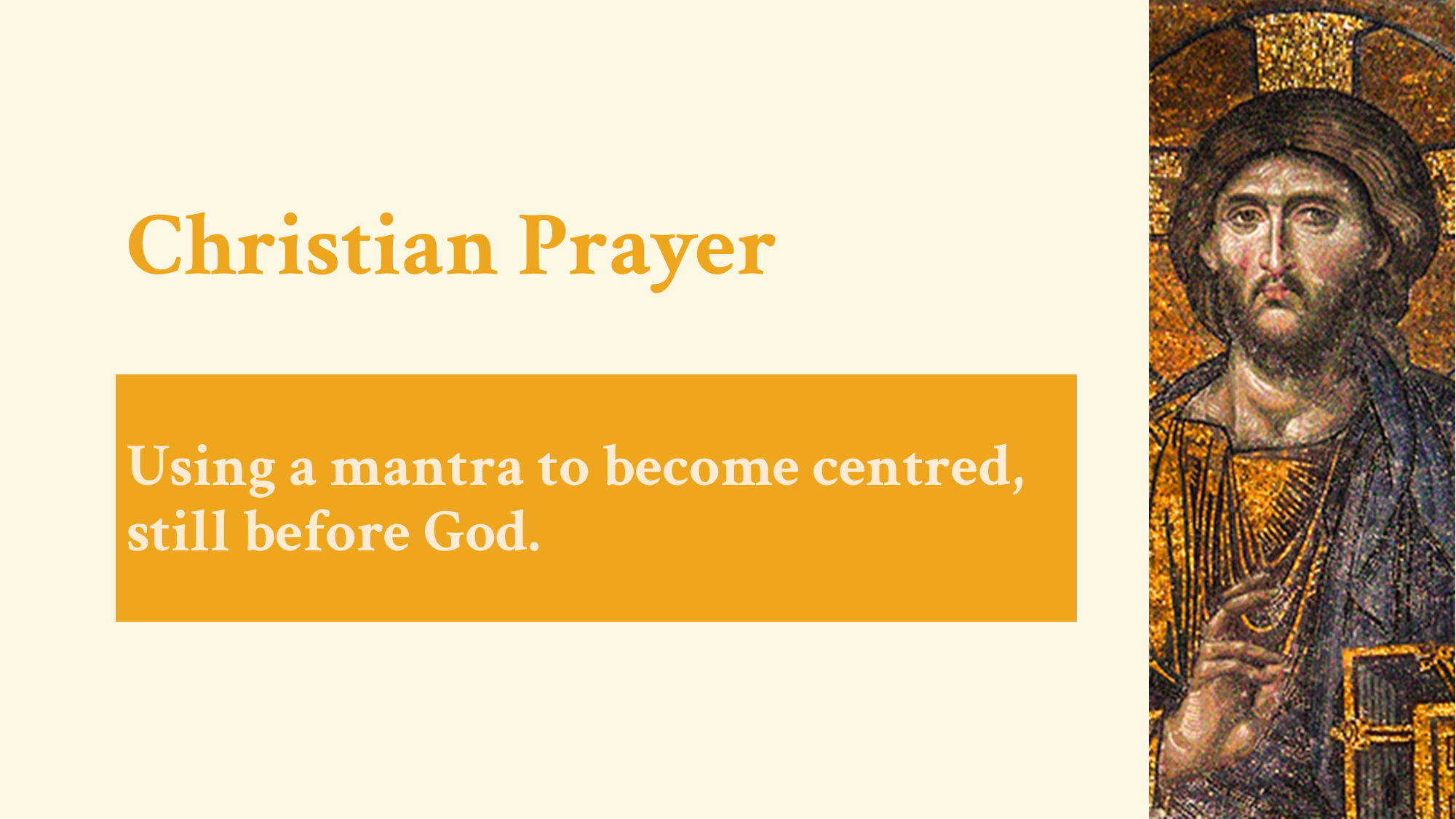

# Christian Prayer
Using a mantra to become centred, still before God.